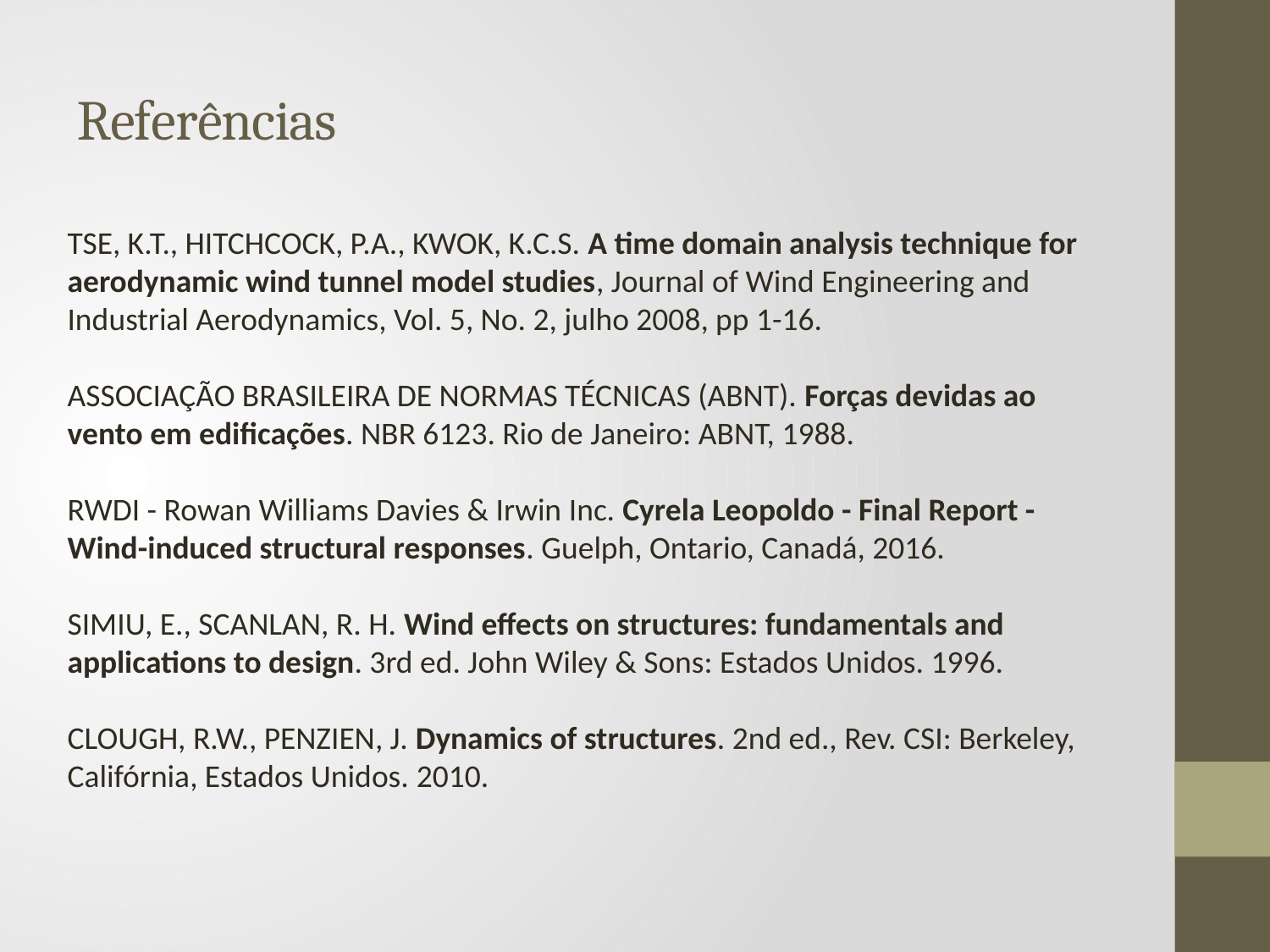

# Referências
TSE, K.T., HITCHCOCK, P.A., KWOK, K.C.S. A time domain analysis technique for aerodynamic wind tunnel model studies, Journal of Wind Engineering and Industrial Aerodynamics, Vol. 5, No. 2, julho 2008, pp 1-16.

ASSOCIAÇÃO BRASILEIRA DE NORMAS TÉCNICAS (ABNT). Forças devidas ao vento em edificações. NBR 6123. Rio de Janeiro: ABNT, 1988.

RWDI - Rowan Williams Davies & Irwin Inc. Cyrela Leopoldo - Final Report - Wind-induced structural responses. Guelph, Ontario, Canadá, 2016.

SIMIU, E., SCANLAN, R. H. Wind effects on structures: fundamentals and applications to design. 3rd ed. John Wiley & Sons: Estados Unidos. 1996.

CLOUGH, R.W., PENZIEN, J. Dynamics of structures. 2nd ed., Rev. CSI: Berkeley, Califórnia, Estados Unidos. 2010.